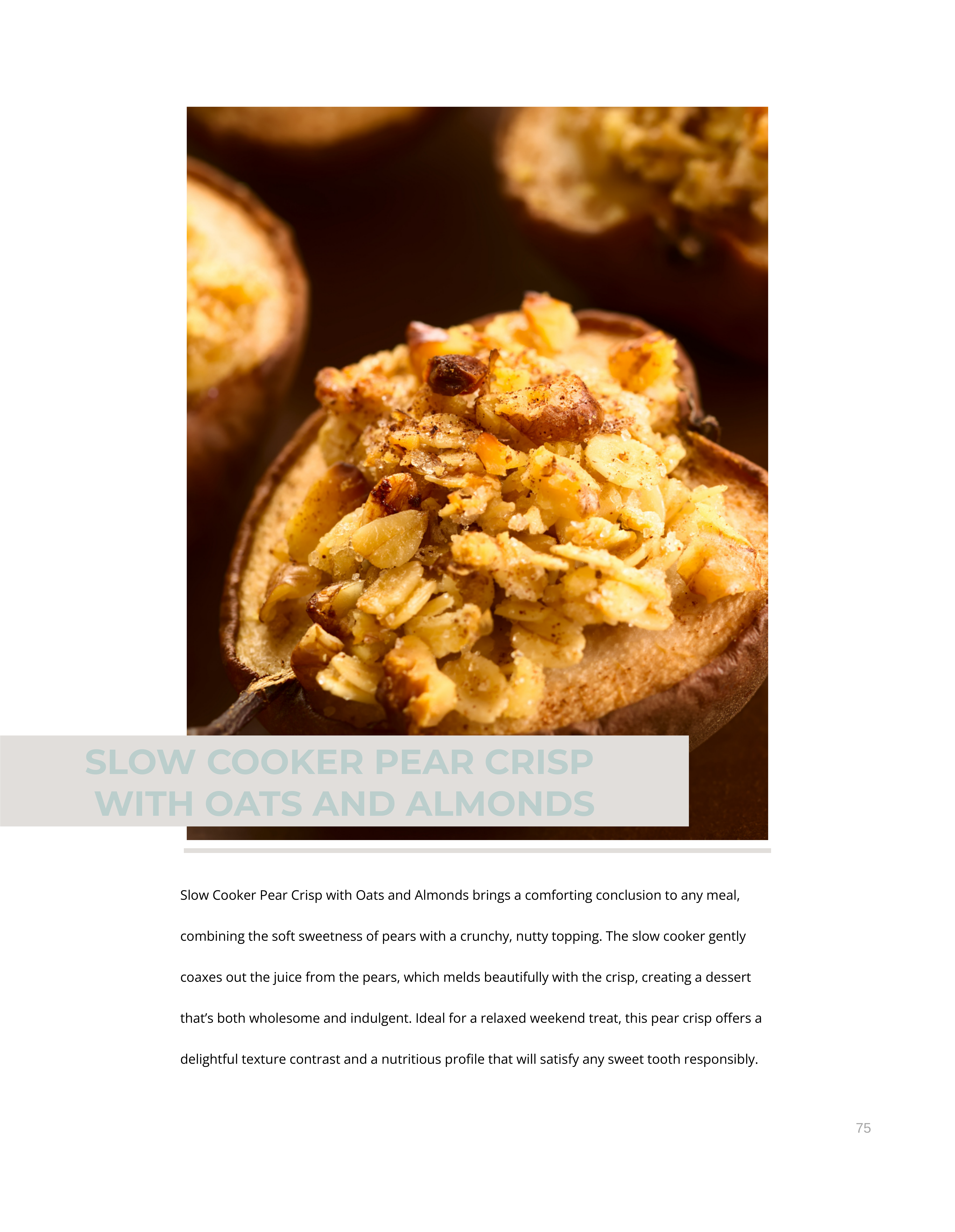

SLOW COOKER PEAR CRISP
WITH OATS AND ALMONDS

Slow Cooker Pear Crisp with Oats and Almonds brings a comforting conclusion to any meal, combining the soft sweetness of pears with a crunchy, nutty topping. The slow cooker gently coaxes out the juice from the pears, which melds beautifully with the crisp, creating a dessert that’s both wholesome and indulgent. Ideal for a relaxed weekend treat, this pear crisp offers a delightful texture contrast and a nutritious profile that will satisfy any sweet tooth responsibly.
75